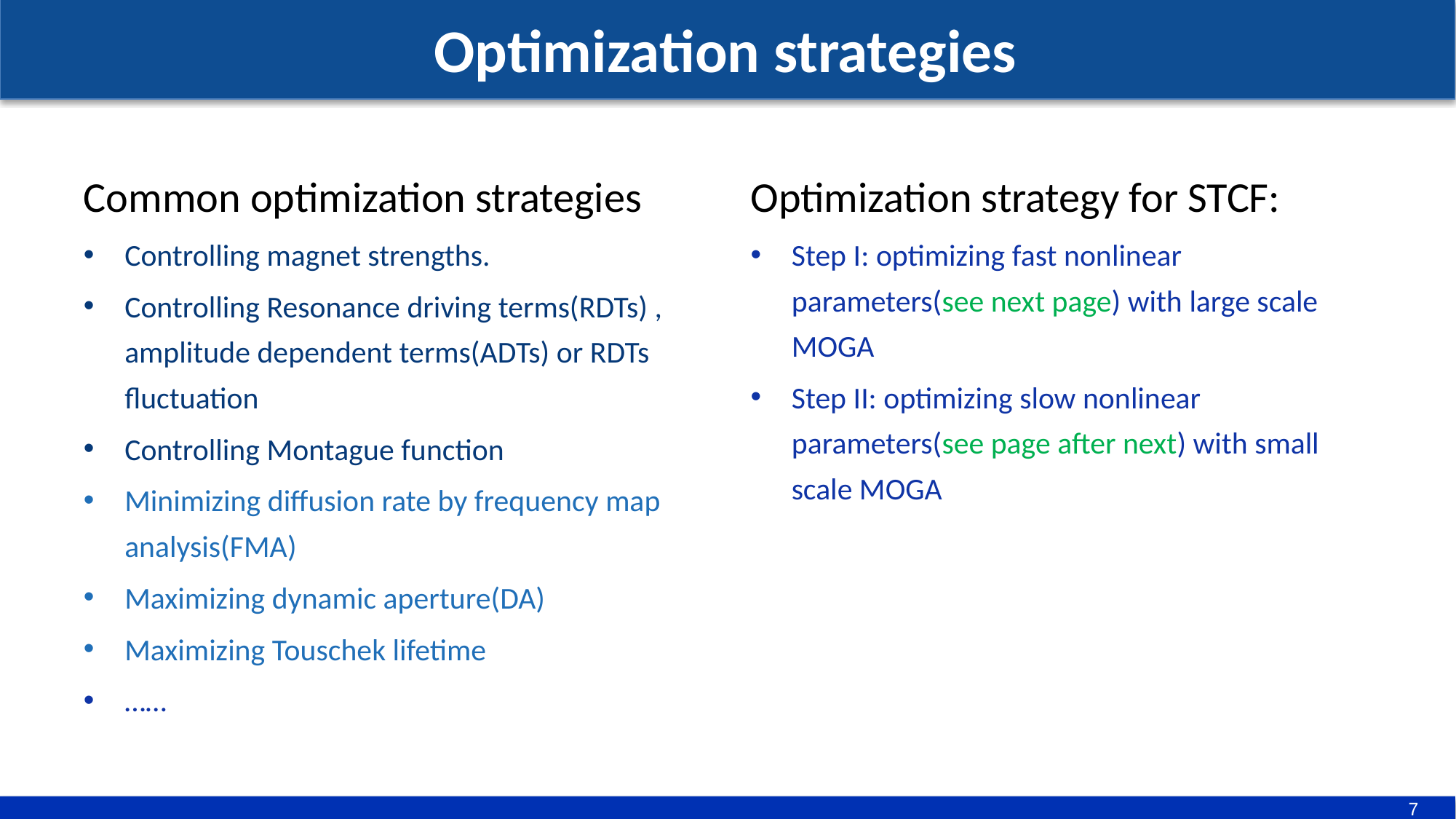

# Optimization strategies
Common optimization strategies
Controlling magnet strengths.
Controlling Resonance driving terms(RDTs) , amplitude dependent terms(ADTs) or RDTs fluctuation
Controlling Montague function
Minimizing diffusion rate by frequency map analysis(FMA)
Maximizing dynamic aperture(DA)
Maximizing Touschek lifetime
……

Optimization strategy for STCF:
Step I: optimizing fast nonlinear parameters(see next page) with large scale MOGA
Step II: optimizing slow nonlinear parameters(see page after next) with small scale MOGA